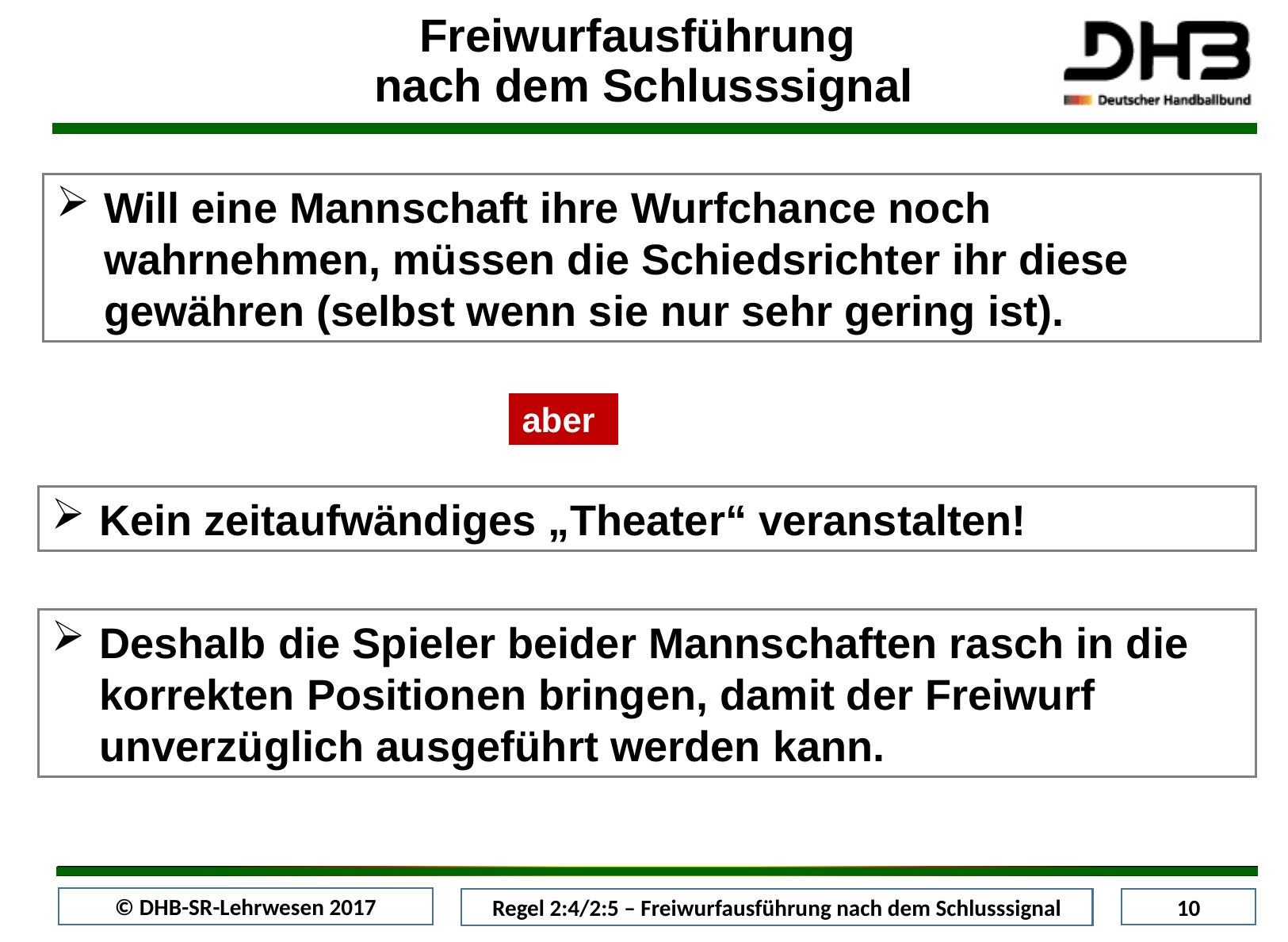

Freiwurfausführung
nach dem Schlusssignal
Will eine Mannschaft ihre Wurfchance noch wahrnehmen, müssen die Schiedsrichter ihr diese gewähren (selbst wenn sie nur sehr gering ist).
aber
Kein zeitaufwändiges „Theater“ veranstalten!
Deshalb die Spieler beider Mannschaften rasch in die korrekten Positionen bringen, damit der Freiwurf unverzüglich ausgeführt werden kann.